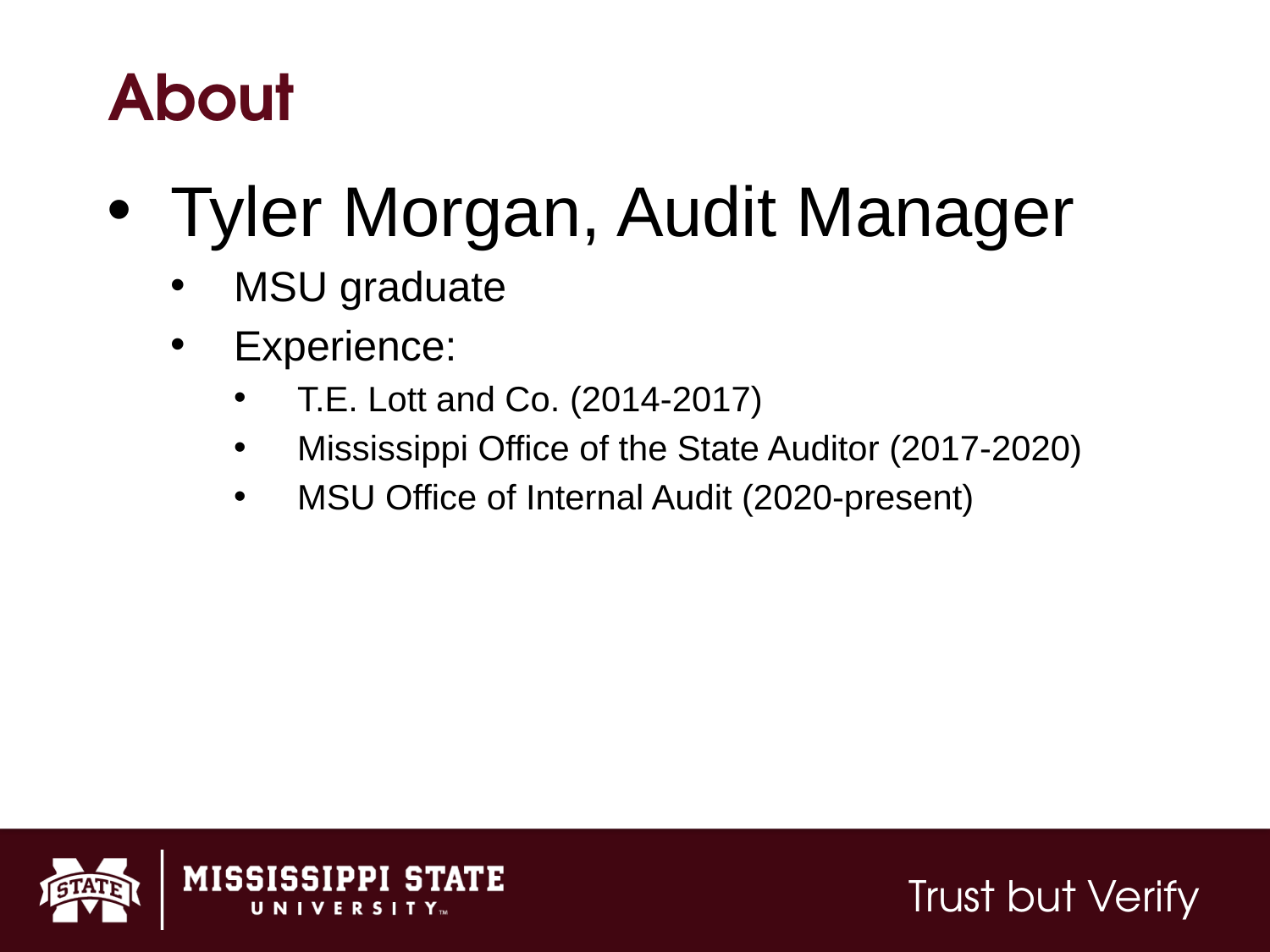

# About
Tyler Morgan, Audit Manager
MSU graduate
Experience:
T.E. Lott and Co. (2014-2017)
Mississippi Office of the State Auditor (2017-2020)
MSU Office of Internal Audit (2020-present)